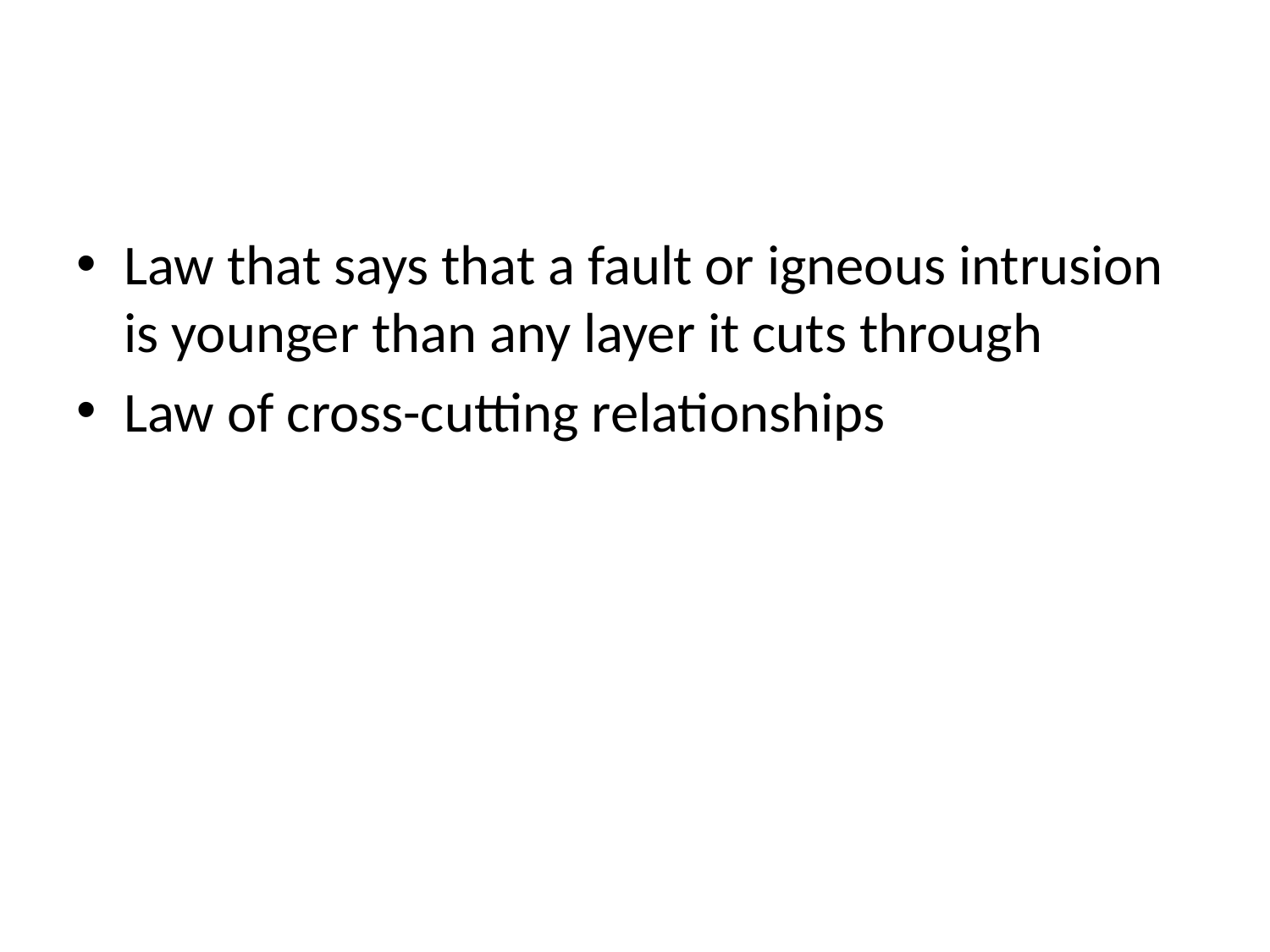

#
Law that says that a fault or igneous intrusion is younger than any layer it cuts through
Law of cross-cutting relationships